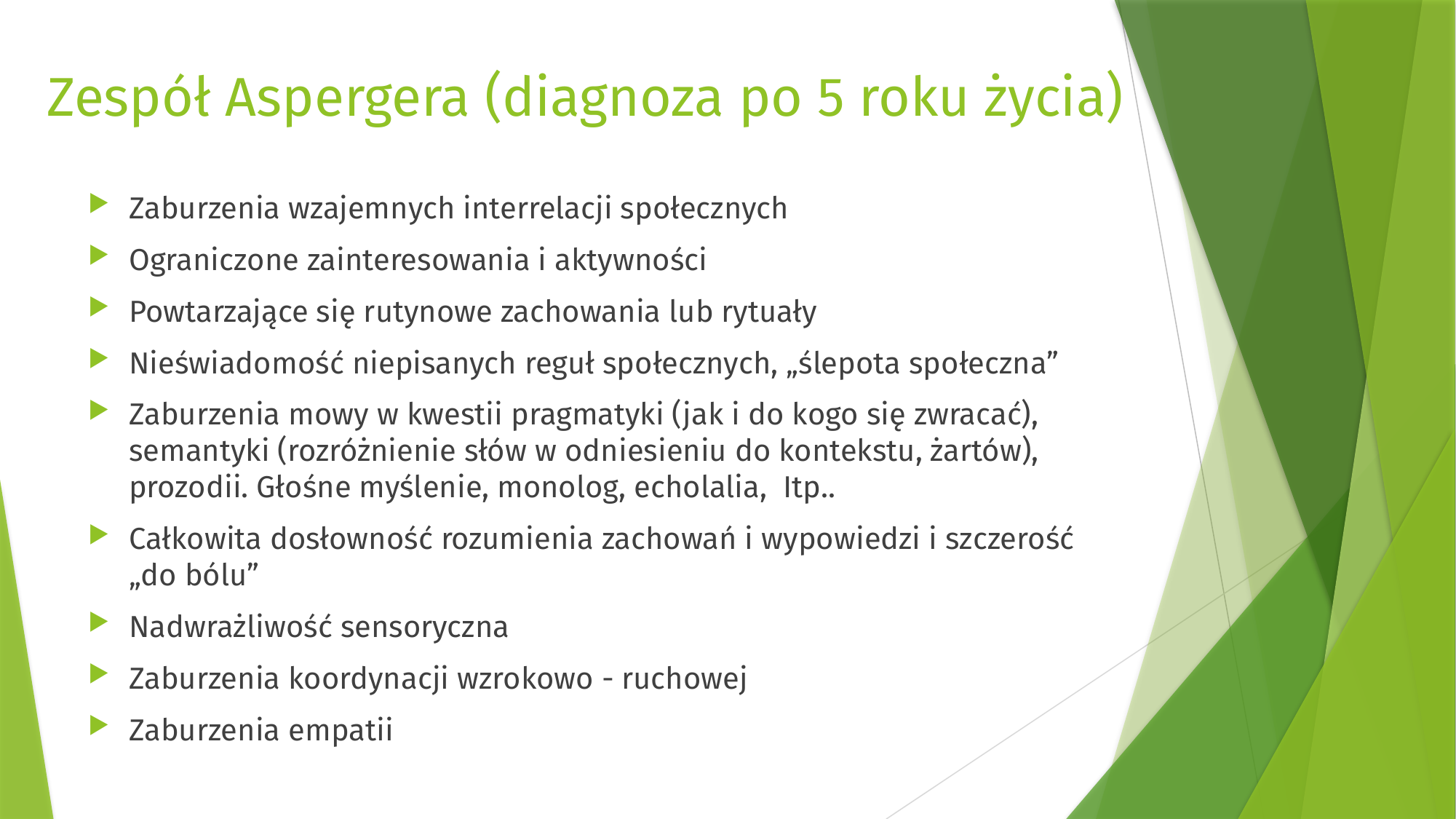

# Zespół Aspergera (diagnoza po 5 roku życia)
Zaburzenia wzajemnych interrelacji społecznych
Ograniczone zainteresowania i aktywności
Powtarzające się rutynowe zachowania lub rytuały
Nieświadomość niepisanych reguł społecznych, „ślepota społeczna”
Zaburzenia mowy w kwestii pragmatyki (jak i do kogo się zwracać), semantyki (rozróżnienie słów w odniesieniu do kontekstu, żartów), prozodii. Głośne myślenie, monolog, echolalia,  Itp..
Całkowita dosłowność rozumienia zachowań i wypowiedzi i szczerość „do bólu”
Nadwrażliwość sensoryczna
Zaburzenia koordynacji wzrokowo - ruchowej
Zaburzenia empatii